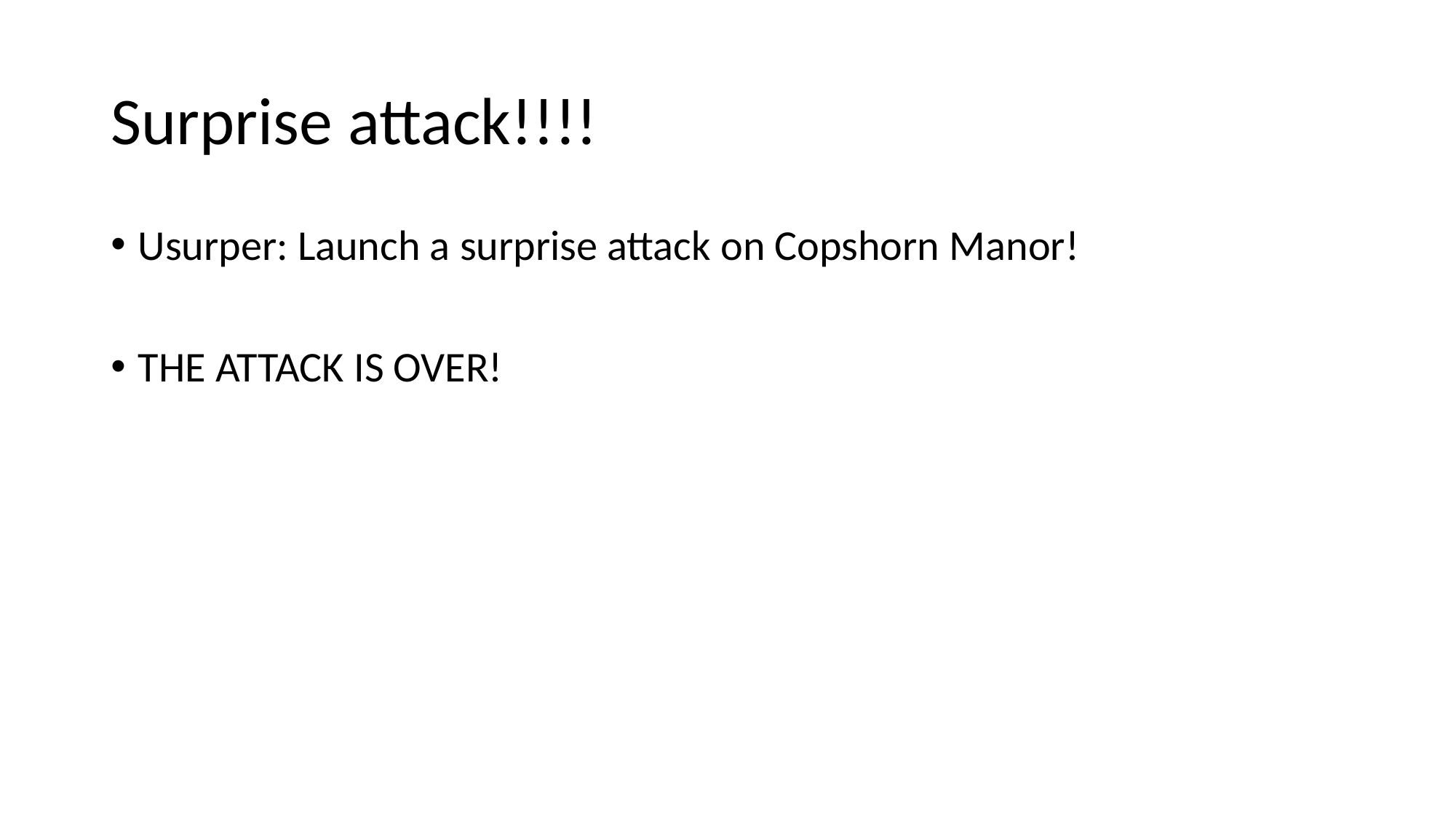

# Surprise attack!!!!
Usurper: Launch a surprise attack on Copshorn Manor!

THE ATTACK IS OVER!